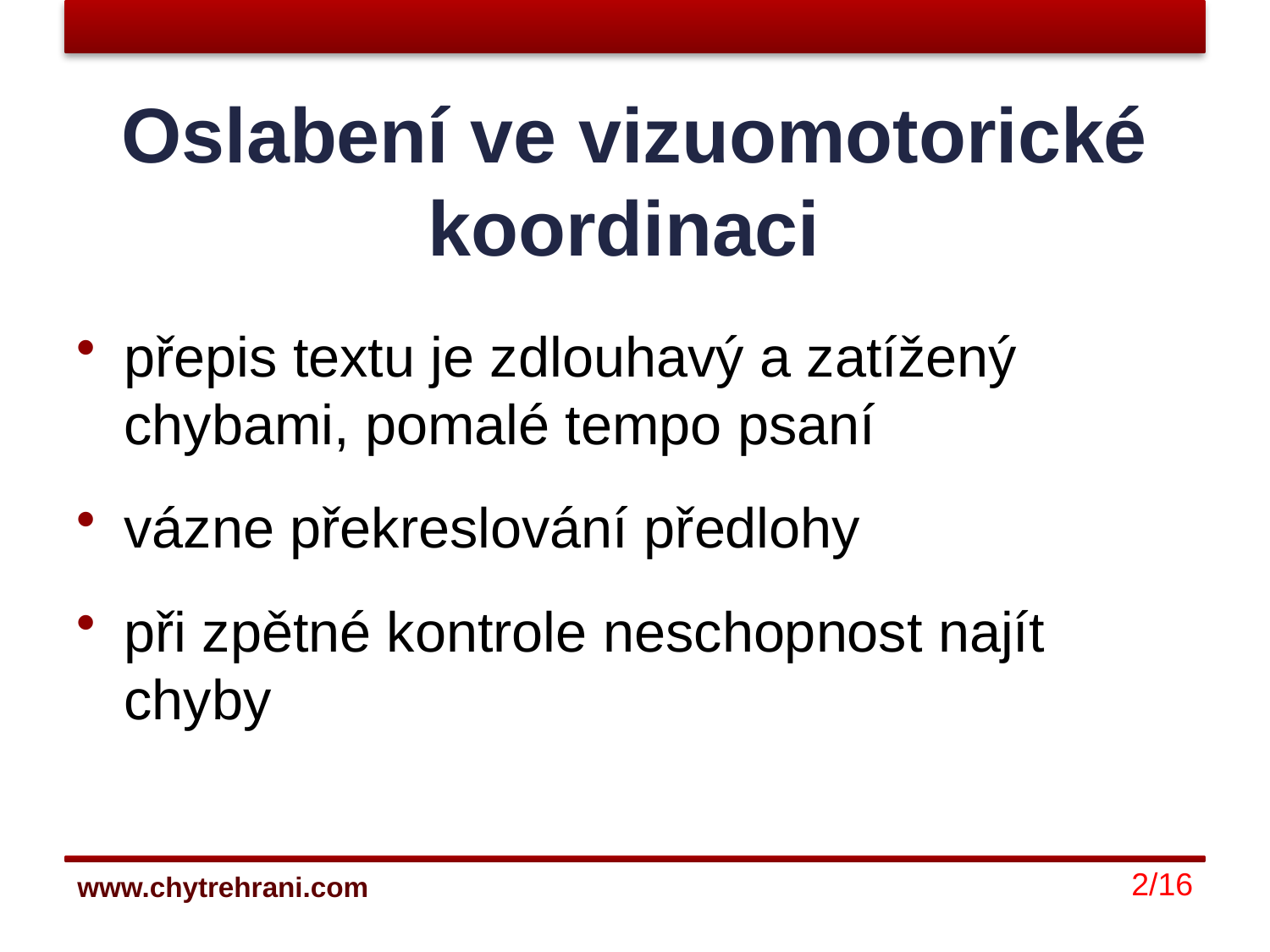

# Oslabení ve vizuomotorické koordinaci

přepis textu je zdlouhavý a zatížený chybami, pomalé tempo psaní

vázne překreslování předlohy

při zpětné kontrole neschopnost najít chyby

2/16